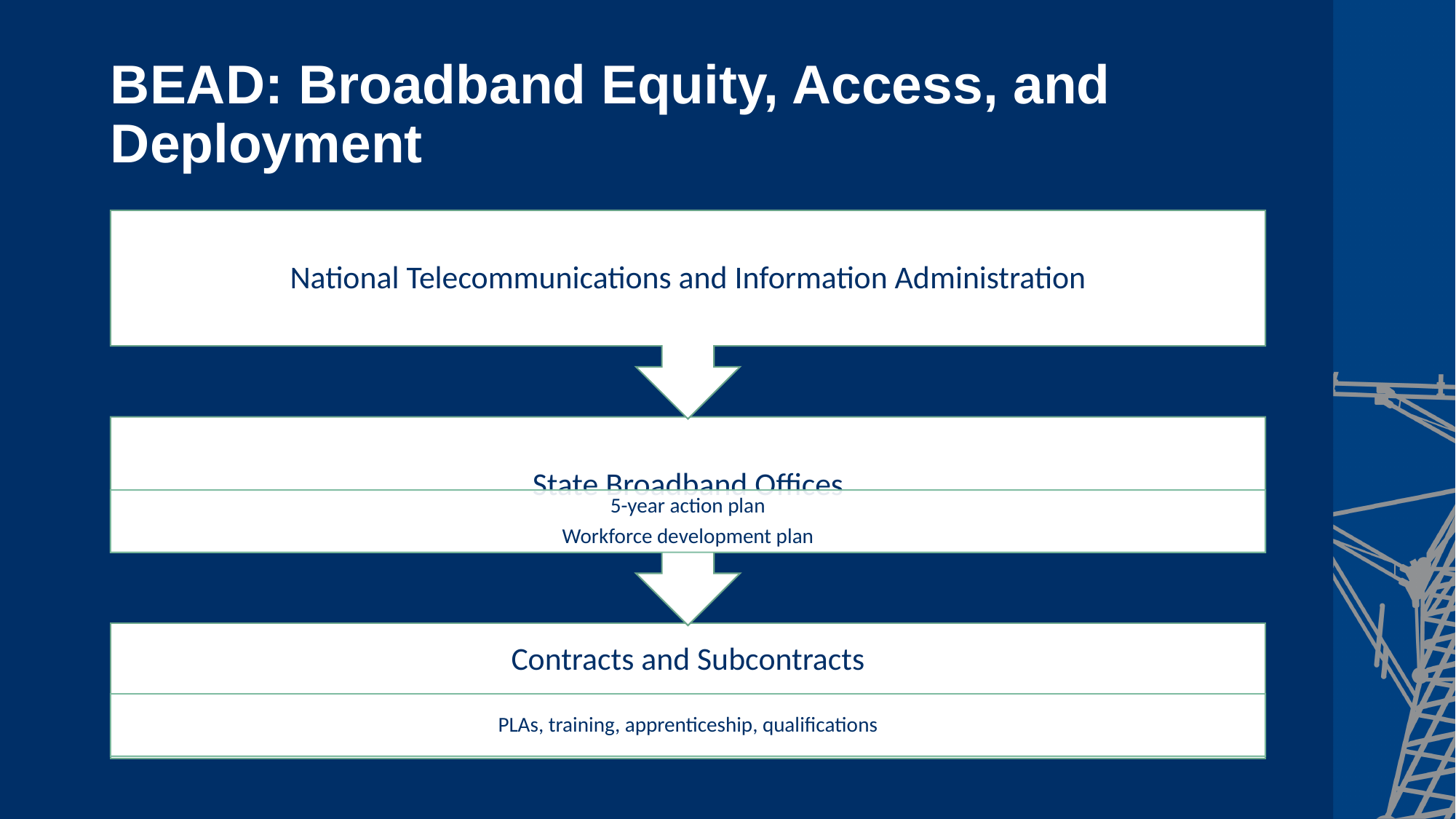

# BEAD: Broadband Equity, Access, and Deployment
Contracts and Subcontracts
PLAs, training, apprenticeship, qualifications
State Broadband Offices
5-year action plan
Workforce development plan
National Telecommunications and Information Administration